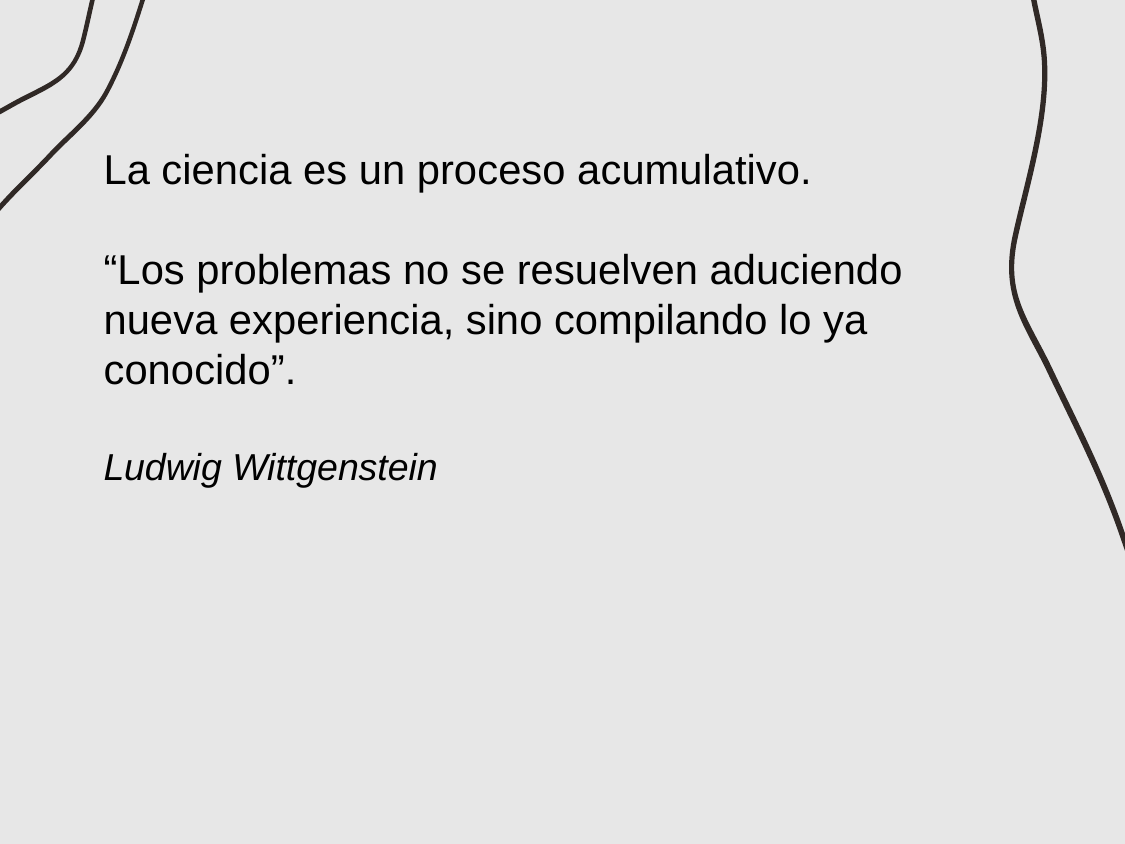

# La ciencia es un proceso acumulativo.  “Los problemas no se resuelven aduciendo nueva experiencia, sino compilando lo ya conocido”. Ludwig Wittgenstein